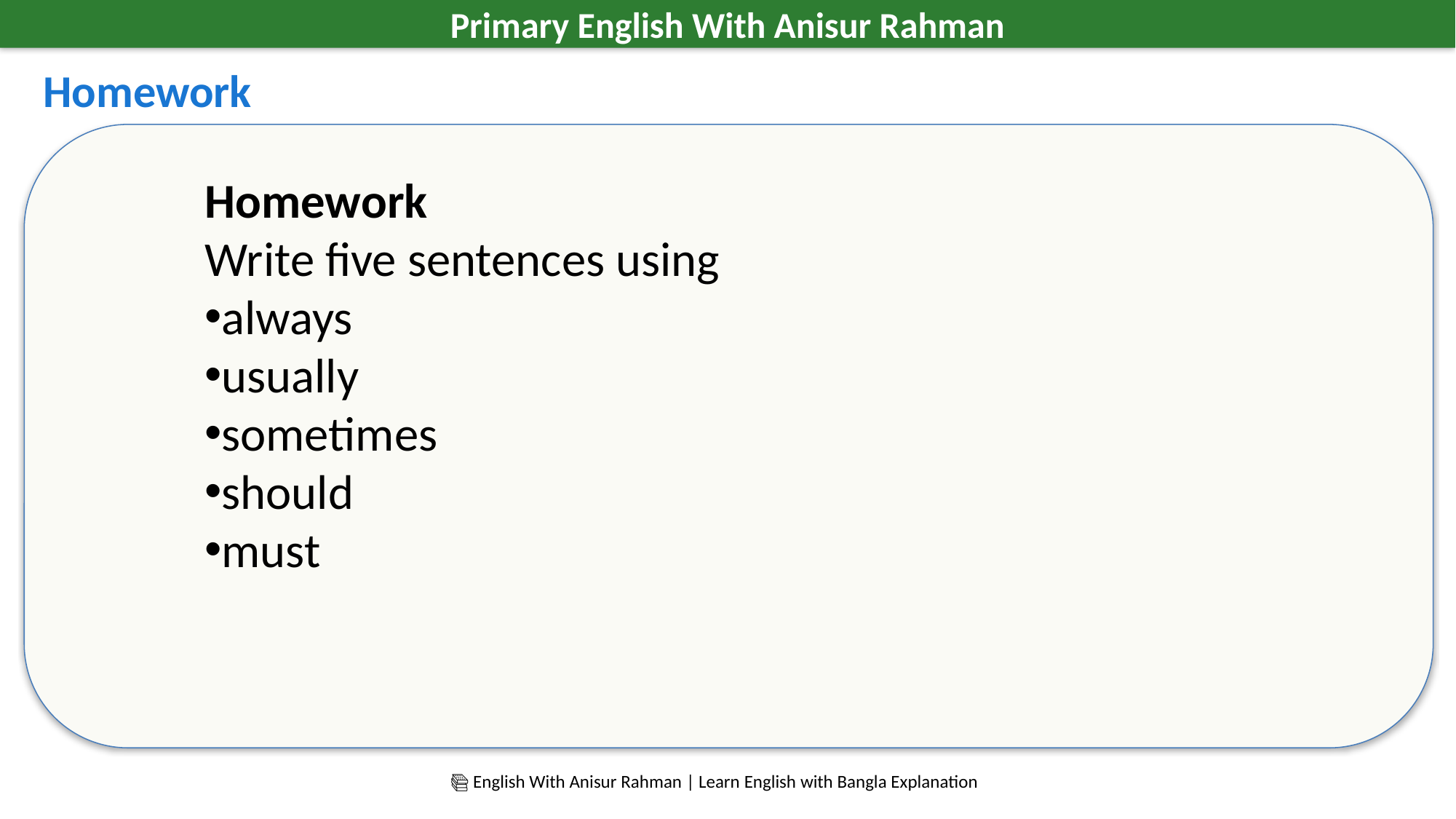

Primary English With Anisur Rahman
Homework

Homework
Write five sentences using
always
usually
sometimes
should
must
📚 English With Anisur Rahman | Learn English with Bangla Explanation